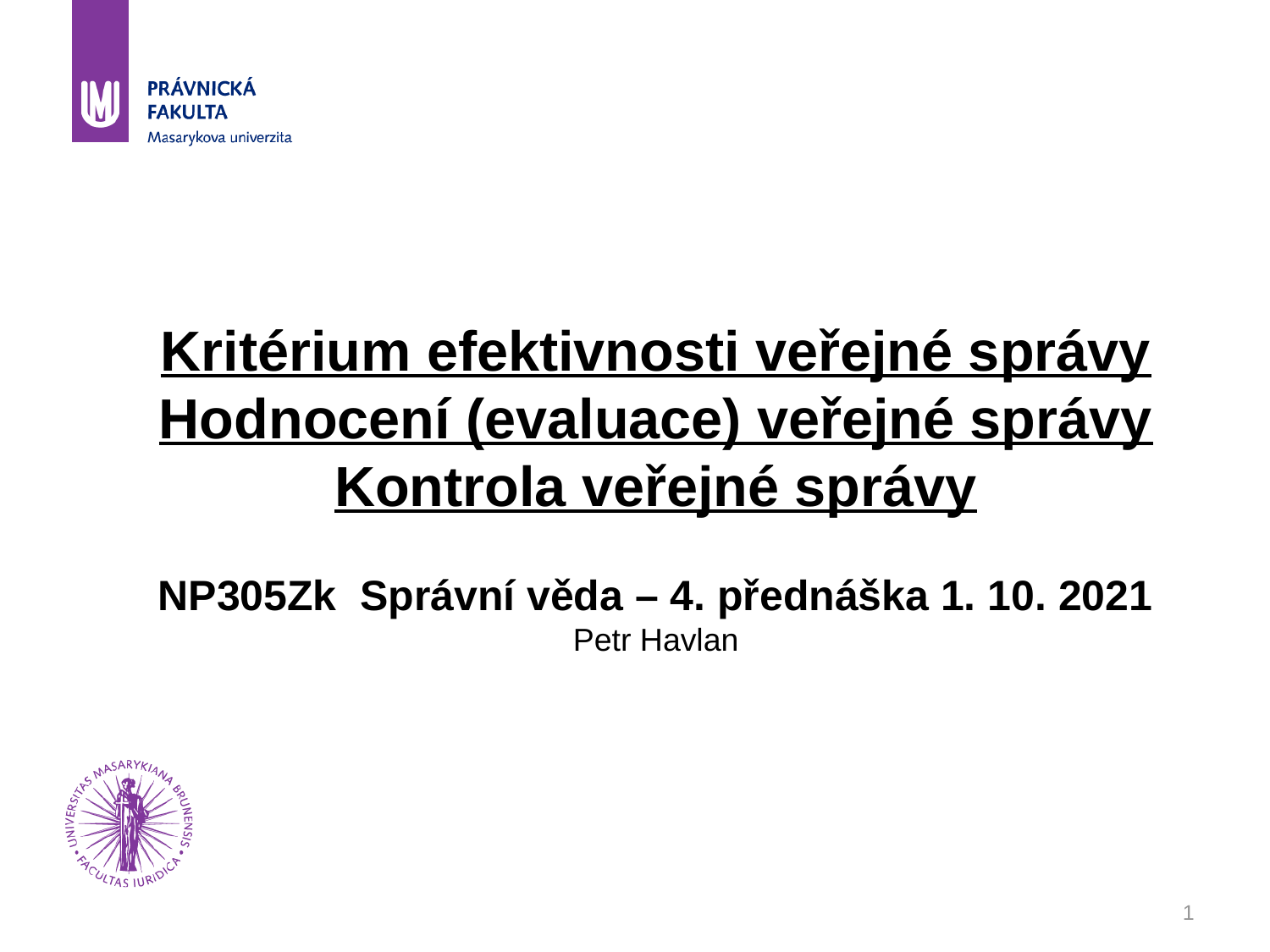

# Kritérium efektivnosti veřejné správy Hodnocení (evaluace) veřejné správy Kontrola veřejné správy NP305Zk  Správní věda – 4. přednáška 1. 10. 2021 Petr Havlan
1